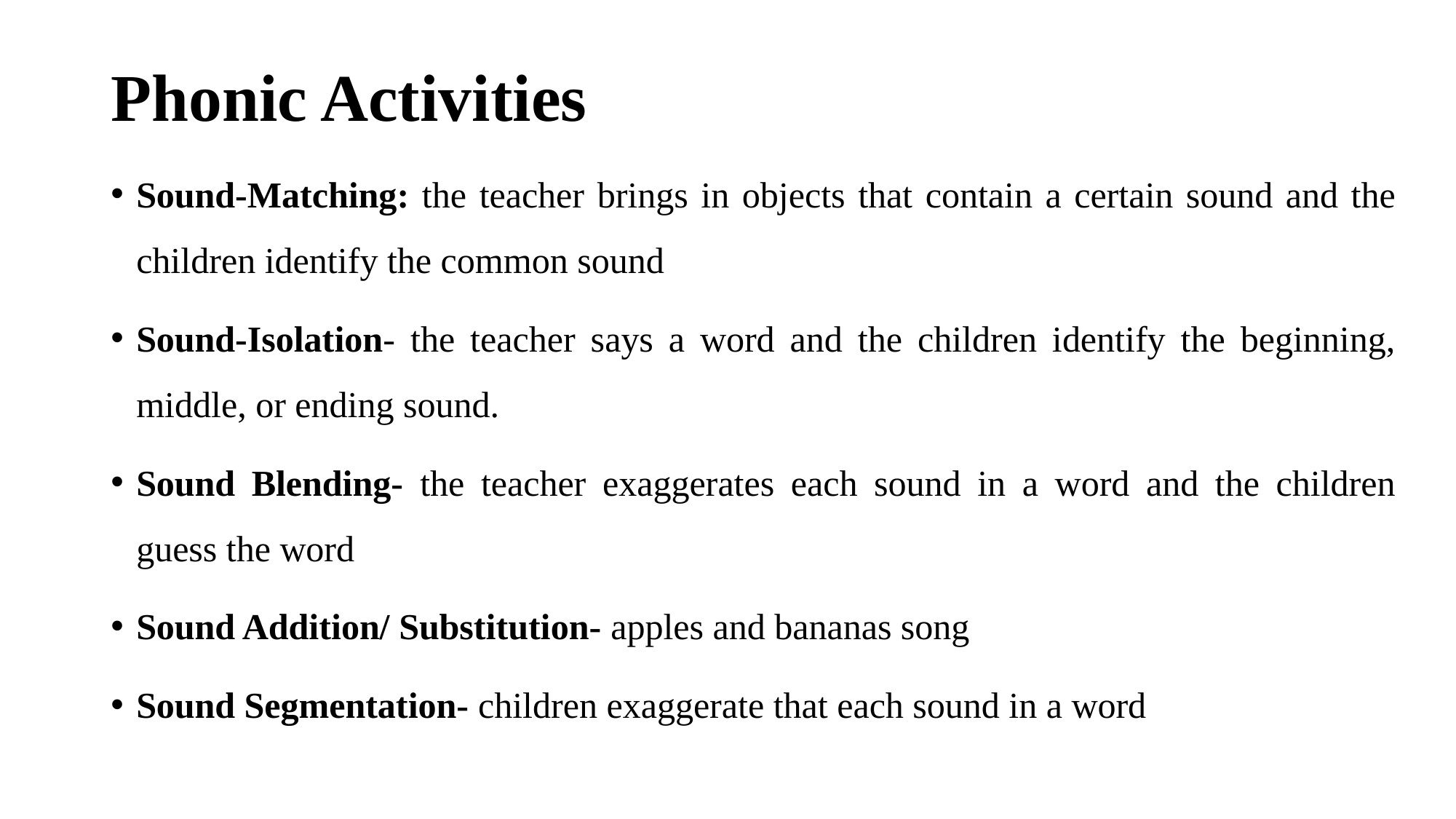

# Phonic Activities
Sound-Matching: the teacher brings in objects that contain a certain sound and the children identify the common sound
Sound-Isolation- the teacher says a word and the children identify the beginning, middle, or ending sound.
Sound Blending- the teacher exaggerates each sound in a word and the children guess the word
Sound Addition/ Substitution- apples and bananas song
Sound Segmentation- children exaggerate that each sound in a word